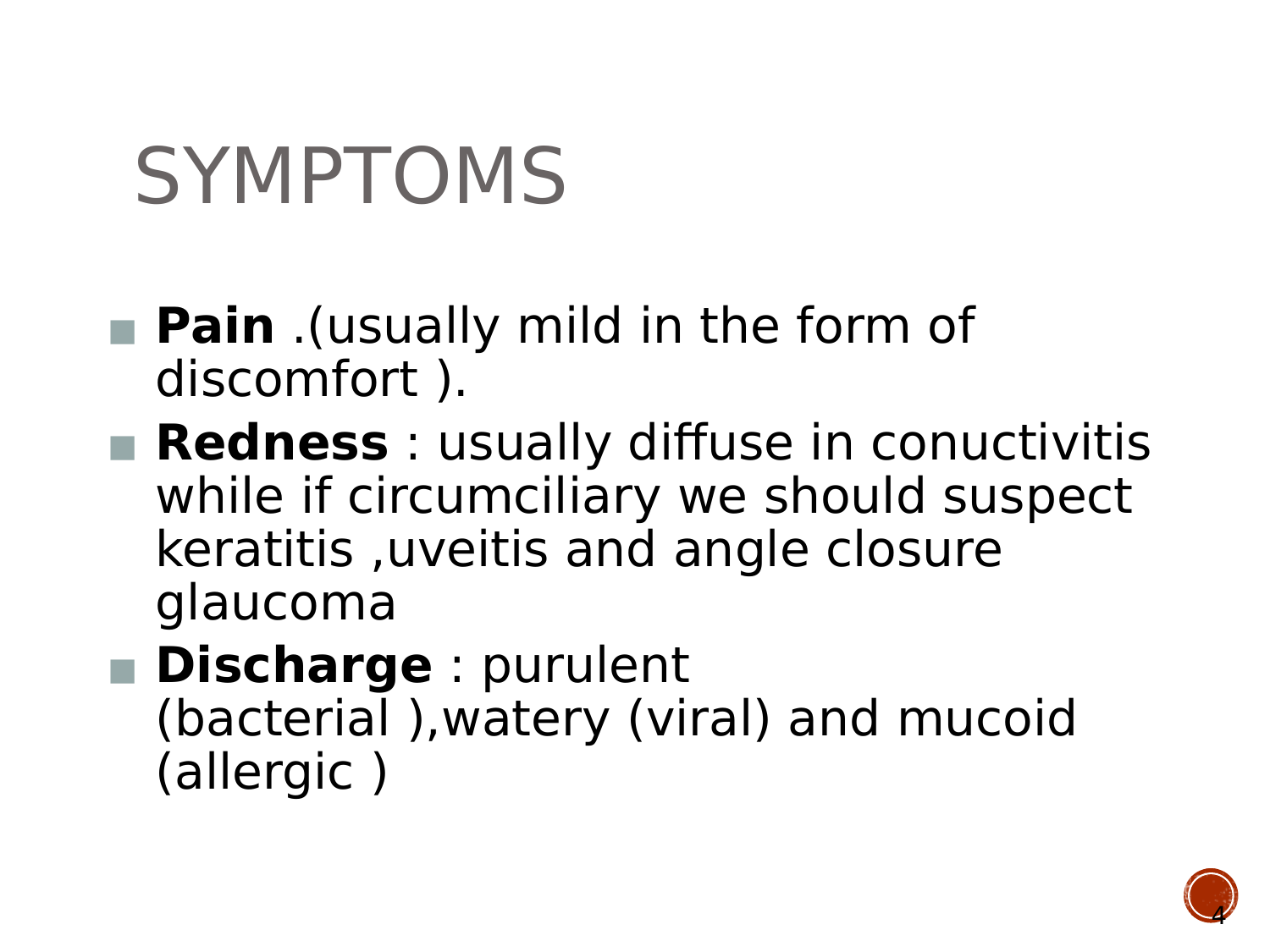

# Symptoms
Pain .(usually mild in the form of discomfort ).
Redness : usually diffuse in conuctivitis while if circumciliary we should suspect keratitis ,uveitis and angle closure glaucoma
Discharge : purulent (bacterial ),watery (viral) and mucoid (allergic )

4